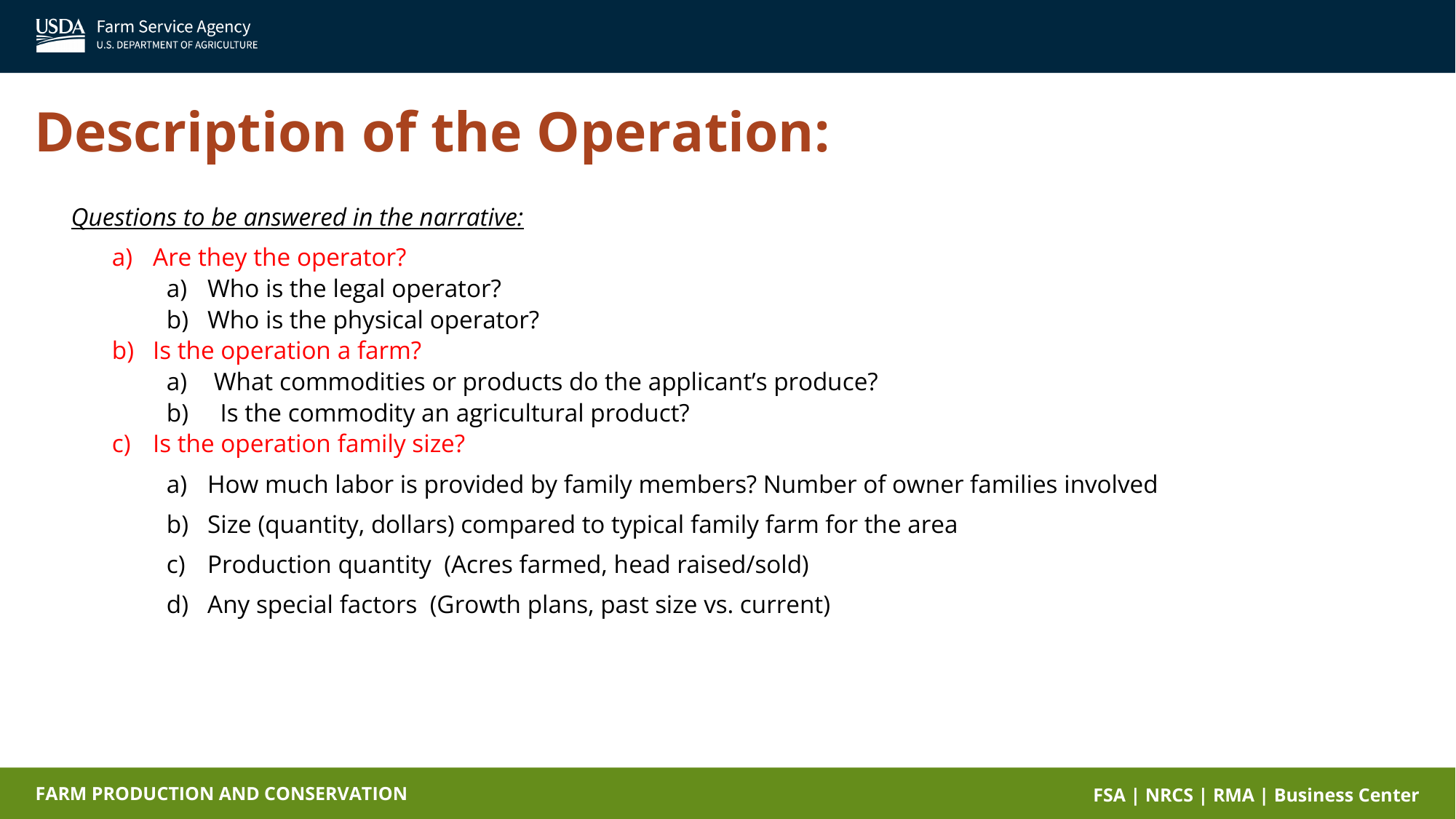

Description of the Operation:

Questions to be answered in the narrative:
Are they the operator?
Who is the legal operator?
Who is the physical operator?
Is the operation a farm?
 What commodities or products do the applicant’s produce?
  Is the commodity an agricultural product?
Is the operation family size?
How much labor is provided by family members? Number of owner families involved
Size (quantity, dollars) compared to typical family farm for the area
Production quantity  (Acres farmed, head raised/sold)
Any special factors  (Growth plans, past size vs. current)